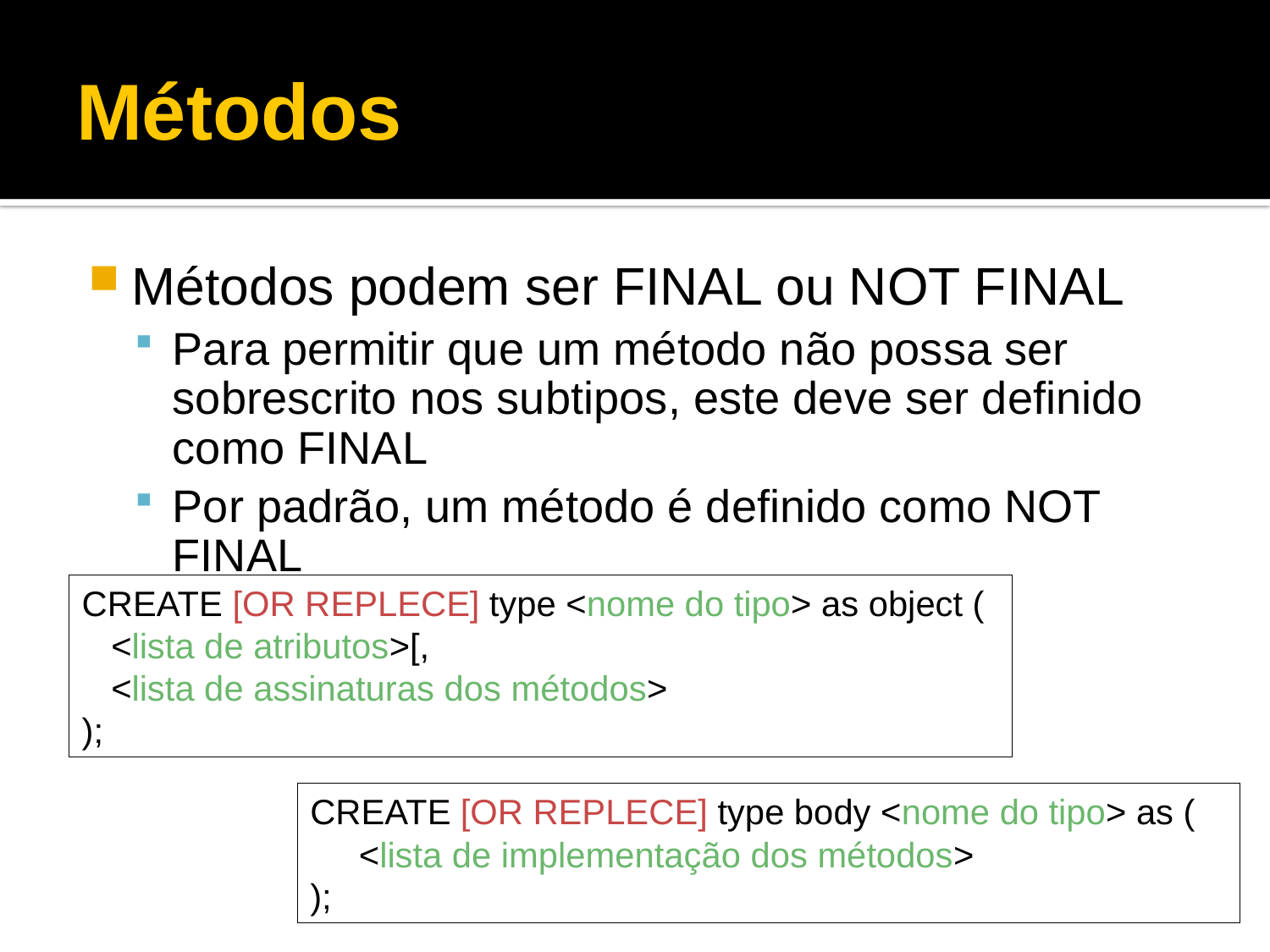

# Métodos
Métodos podem ser FINAL ou NOT FINAL
Para permitir que um método não possa ser sobrescrito nos subtipos, este deve ser definido como FINAL
Por padrão, um método é definido como NOT FINAL

CREATE [OR REPLECE] type <nome do tipo> as object (
   <lista de atributos>[,
   <lista de assinaturas dos métodos>
);
CREATE [OR REPLECE] type body <nome do tipo> as (
     <lista de implementação dos métodos>
);